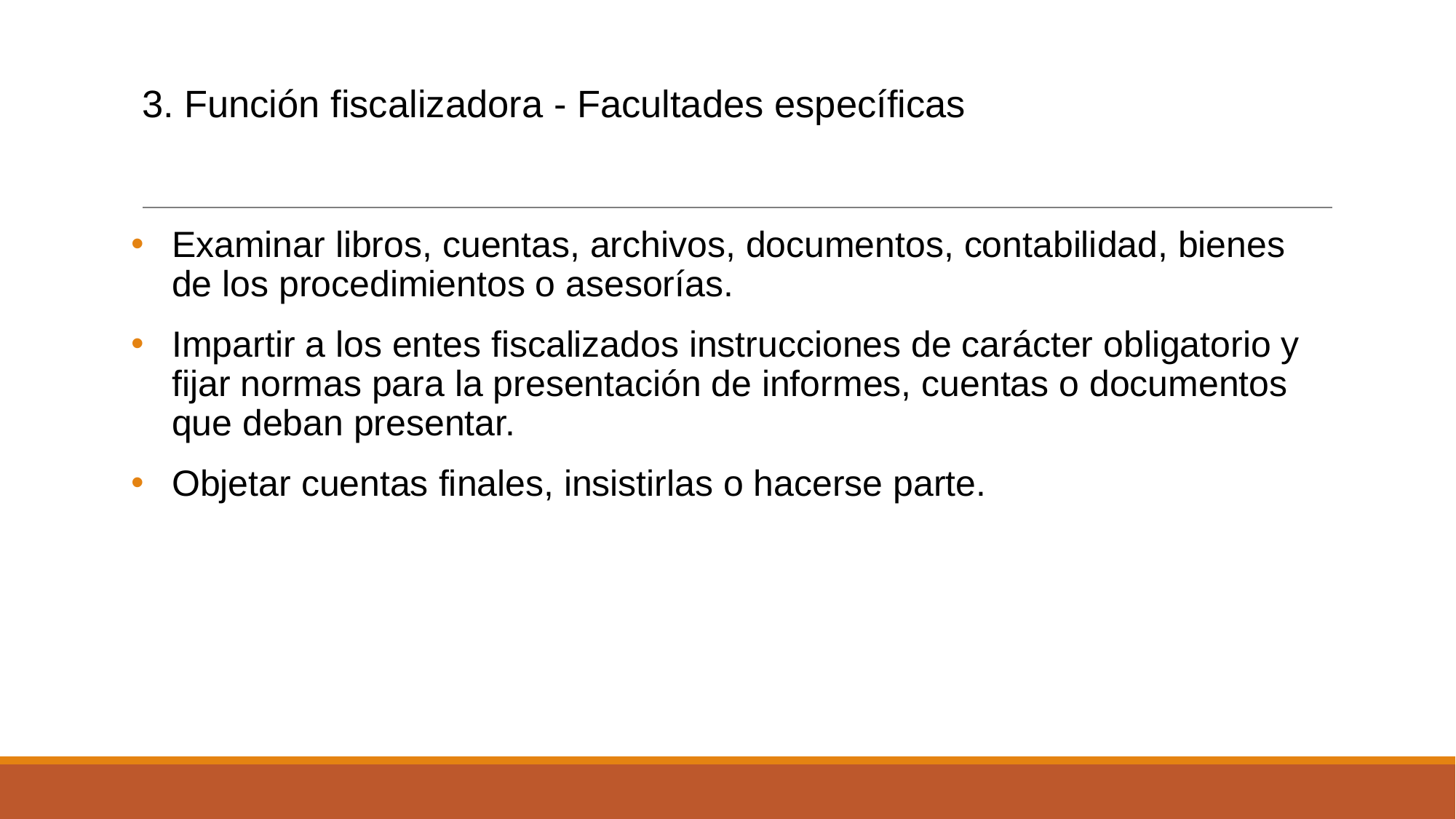

# 3. Función fiscalizadora - Facultades específicas
Examinar libros, cuentas, archivos, documentos, contabilidad, bienes de los procedimientos o asesorías.
Impartir a los entes fiscalizados instrucciones de carácter obligatorio y fijar normas para la presentación de informes, cuentas o documentos que deban presentar.
Objetar cuentas finales, insistirlas o hacerse parte.